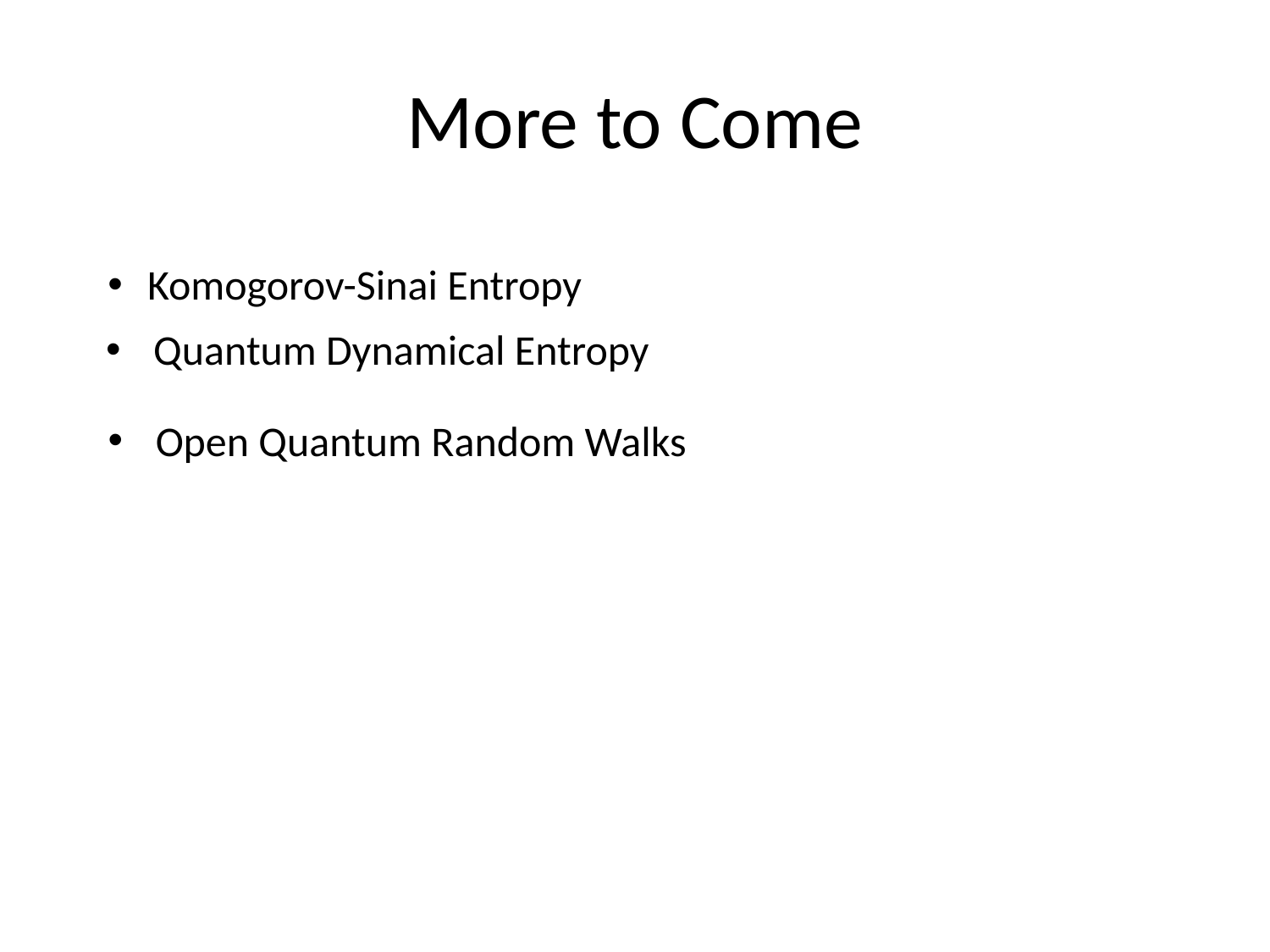

# More to Come
Komogorov-Sinai Entropy
Quantum Dynamical Entropy
Open Quantum Random Walks